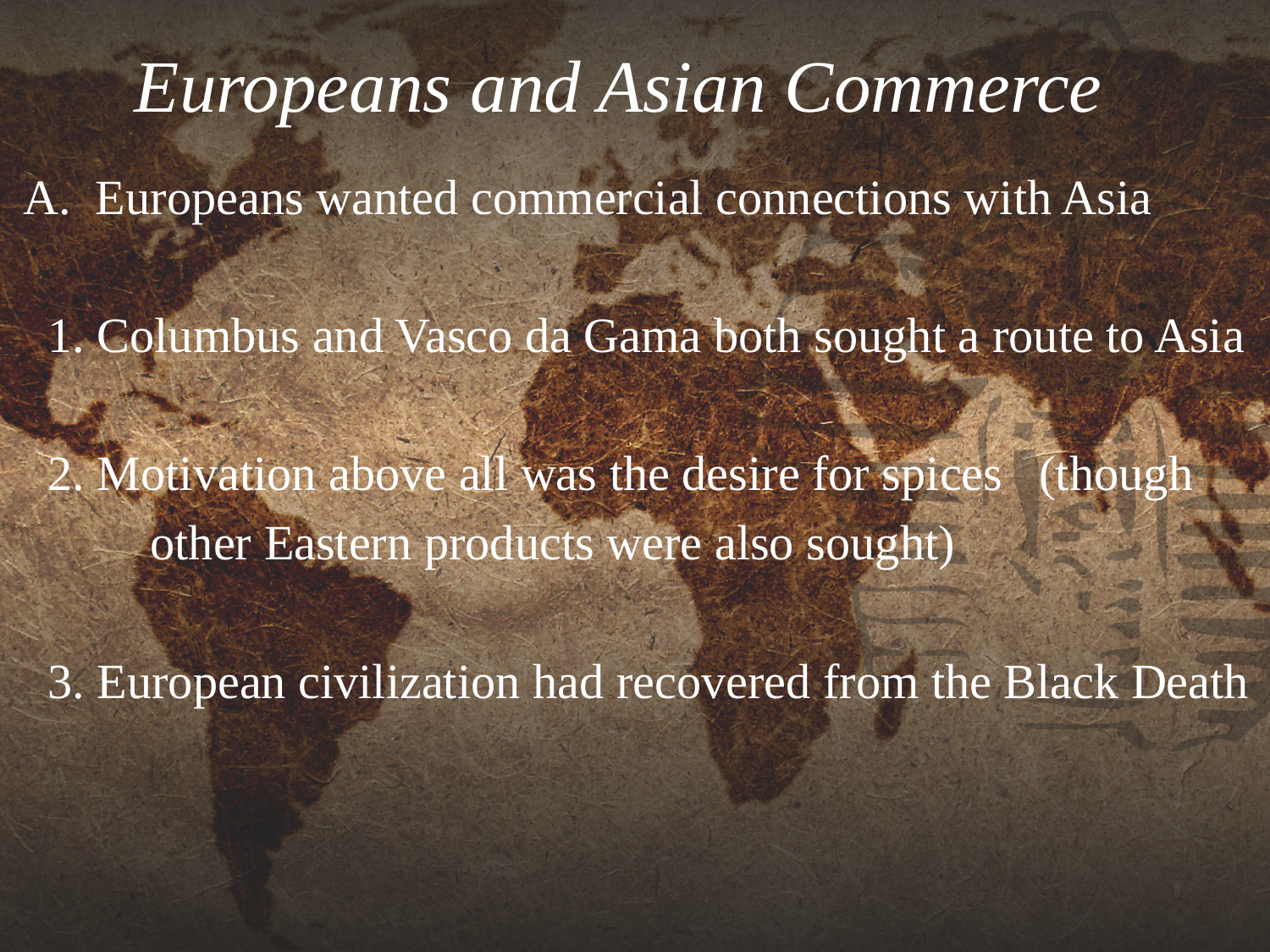

# Europeans and Asian Commerce
A.  Europeans wanted commercial connections with Asia

  1. Columbus and Vasco da Gama both sought a route to Asia

  2. Motivation above all was the desire for spices 	(though
	other Eastern products were also sought)

  3. European civilization had recovered from the Black Death